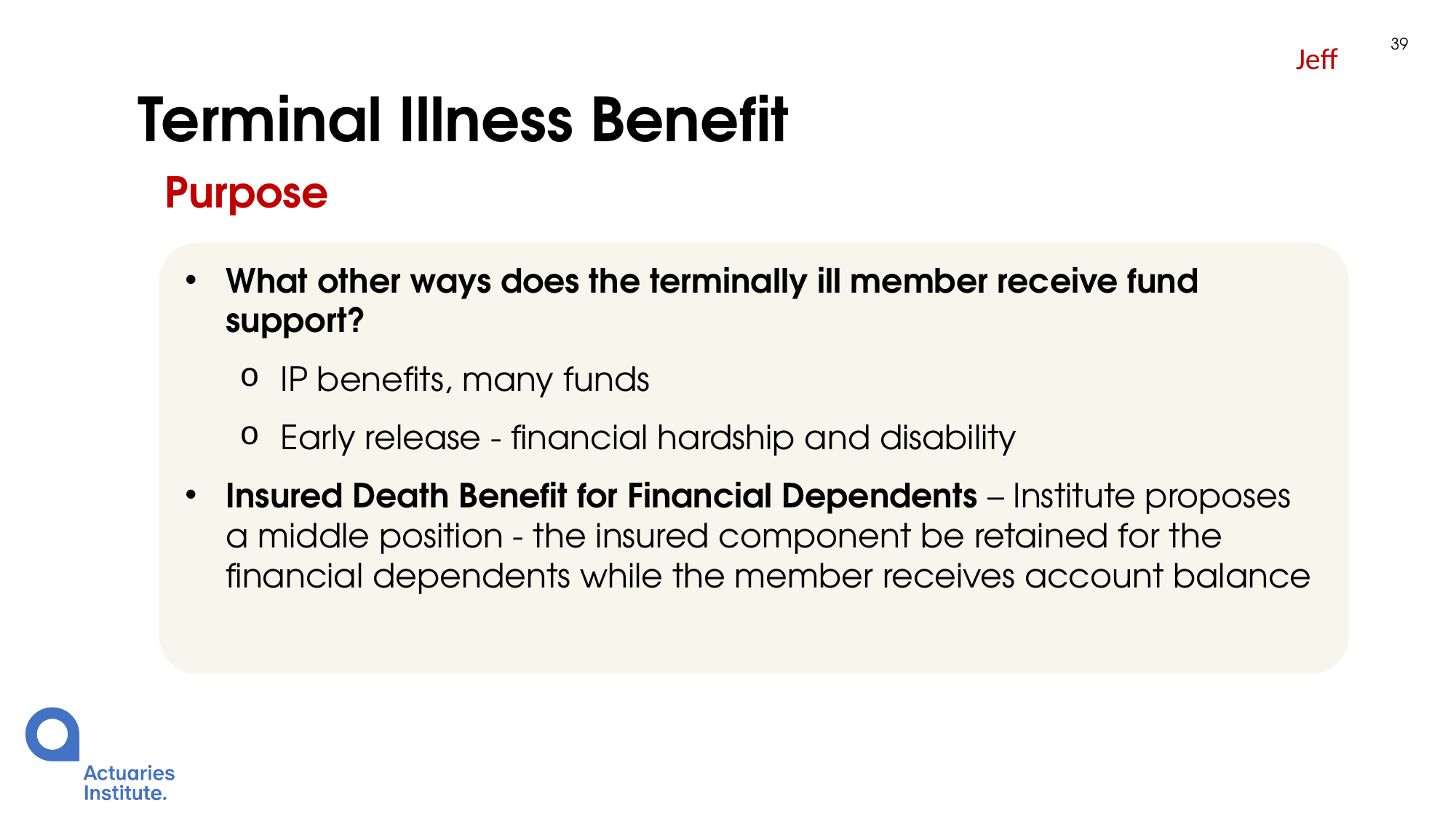

39
Jeff
# Terminal Illness Benefit
Purpose
What other ways does the terminally ill member receive fund support?
IP benefits, many funds
Early release - financial hardship and disability
Insured Death Benefit for Financial Dependents – Institute proposes a middle position - the insured component be retained for the financial dependents while the member receives account balance